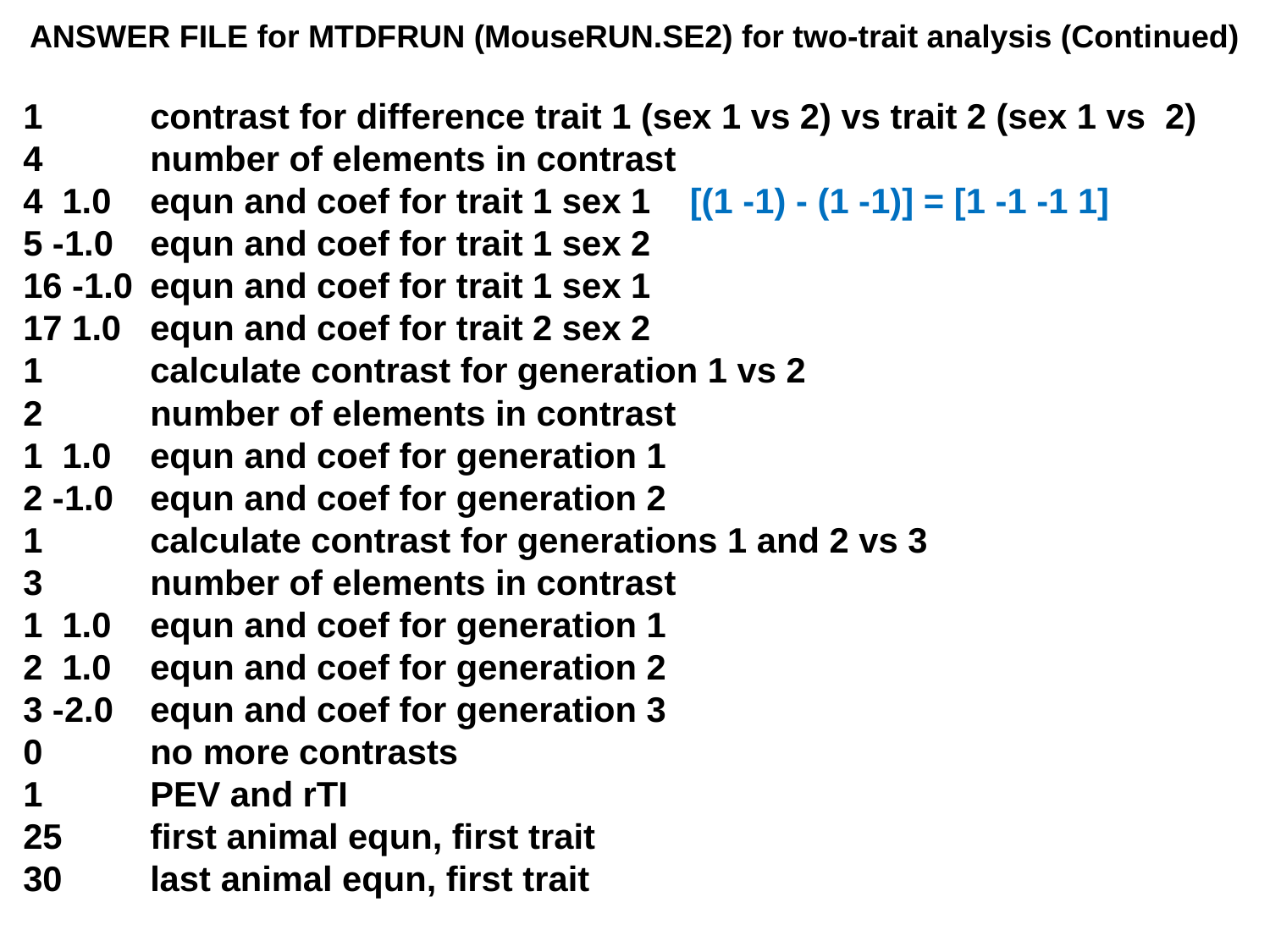

ANSWER FILE for MTDFRUN (MouseRUN.SE2) for two-trait analysis (Continued)
1	contrast for difference trait 1 (sex 1 vs 2) vs trait 2 (sex 1 vs  2)
4	number of elements in contrast
4  1.0 	equn and coef for trait 1 sex 1    [(1 -1) - (1 -1)] = [1 -1 -1 1]
5 -1.0 	equn and coef for trait 1 sex 2
16 -1.0 	equn and coef for trait 1 sex 1
17 1.0 	equn and coef for trait 2 sex 2
1	calculate contrast for generation 1 vs 2
2	number of elements in contrast
1  1.0	equn and coef for generation 1
2 ‑1.0	equn and coef for generation 2
1	calculate contrast for generations 1 and 2 vs 3
3	number of elements in contrast
1  1.0	equn and coef for generation 1
2  1.0	equn and coef for generation 2
3 ‑2.0	equn and coef for generation 3
0	no more contrasts
1	PEV and rTI
25	first animal equn, first trait
30	last animal equn, first trait